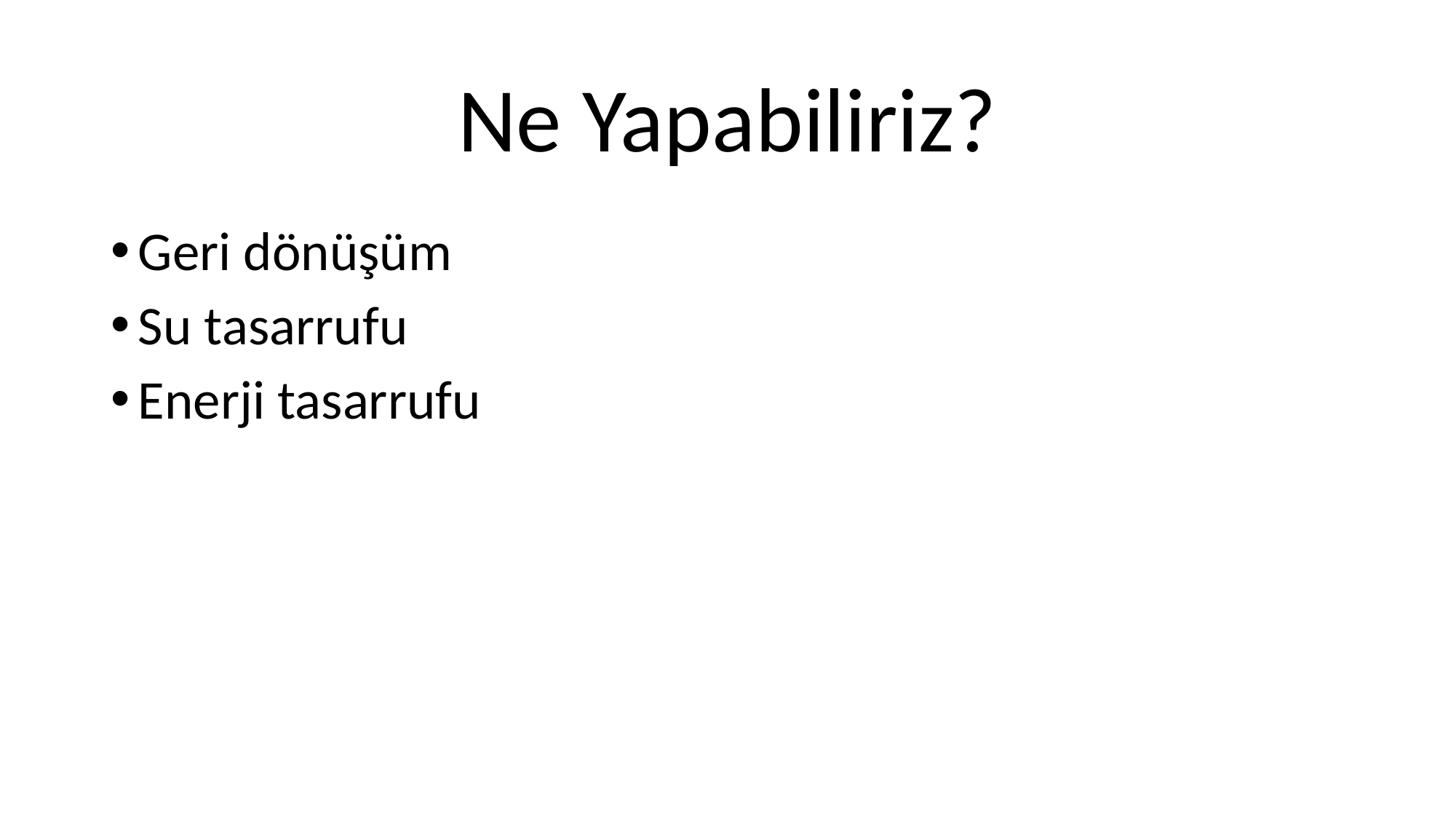

# Ne Yapabiliriz?
Geri dönüşüm
Su tasarrufu
Enerji tasarrufu